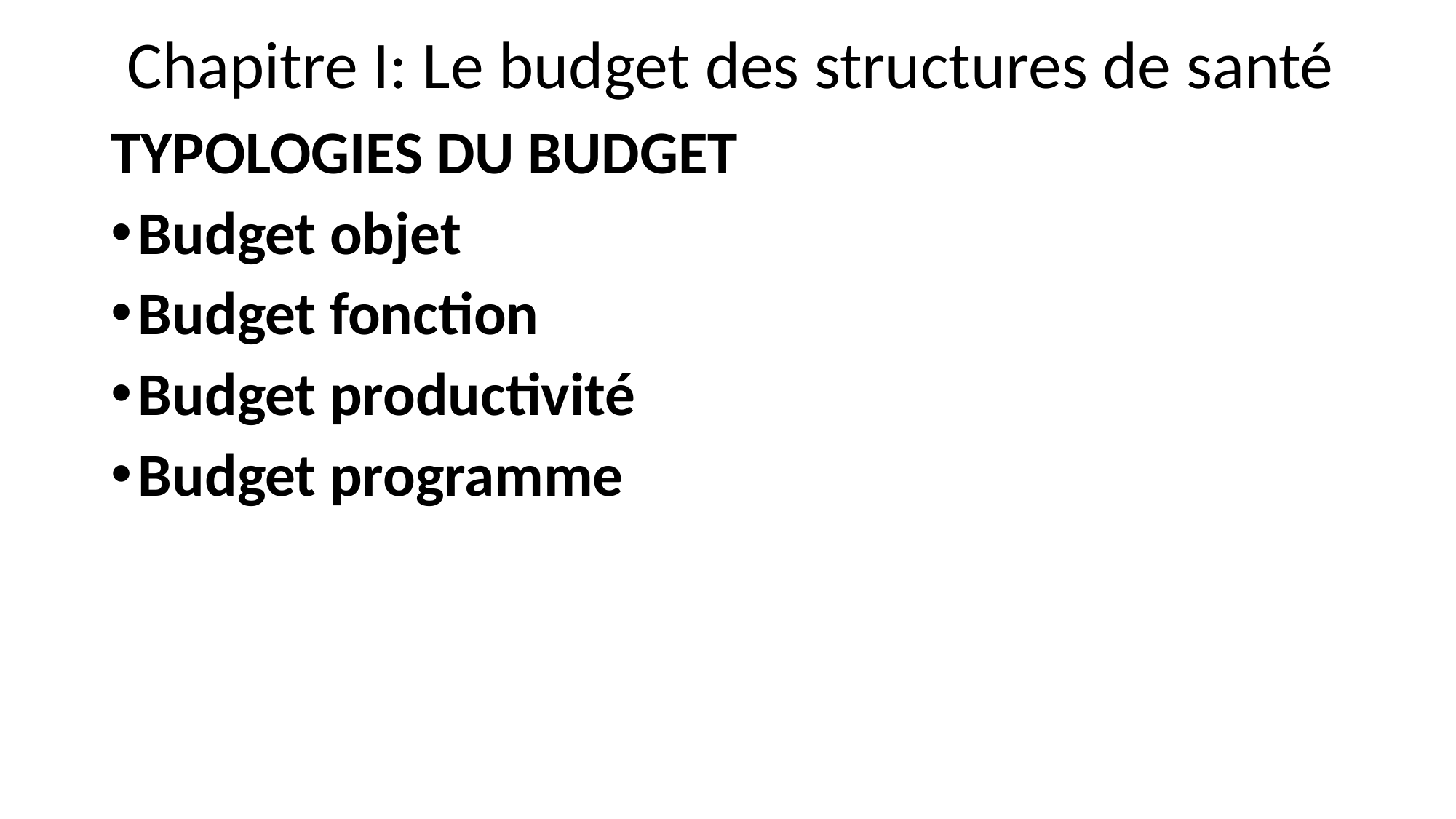

# Chapitre I: Le budget des structures de santé
TYPOLOGIES DU BUDGET
Budget objet
Budget fonction
Budget productivité
Budget programme